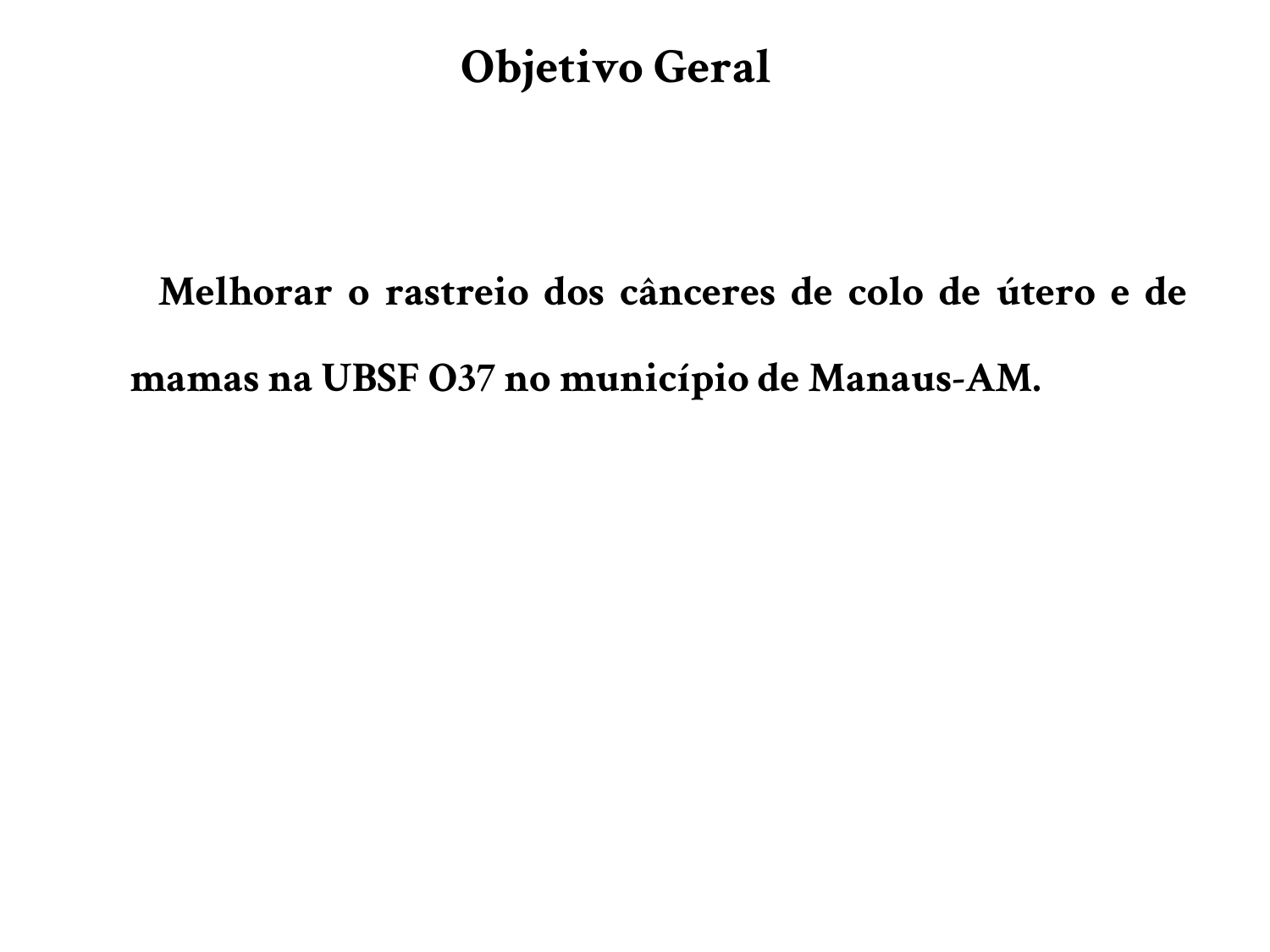

# Objetivo Geral

     Melhorar o rastreio dos cânceres de colo de útero e de mamas na UBSF O37 no município de Manaus-AM.